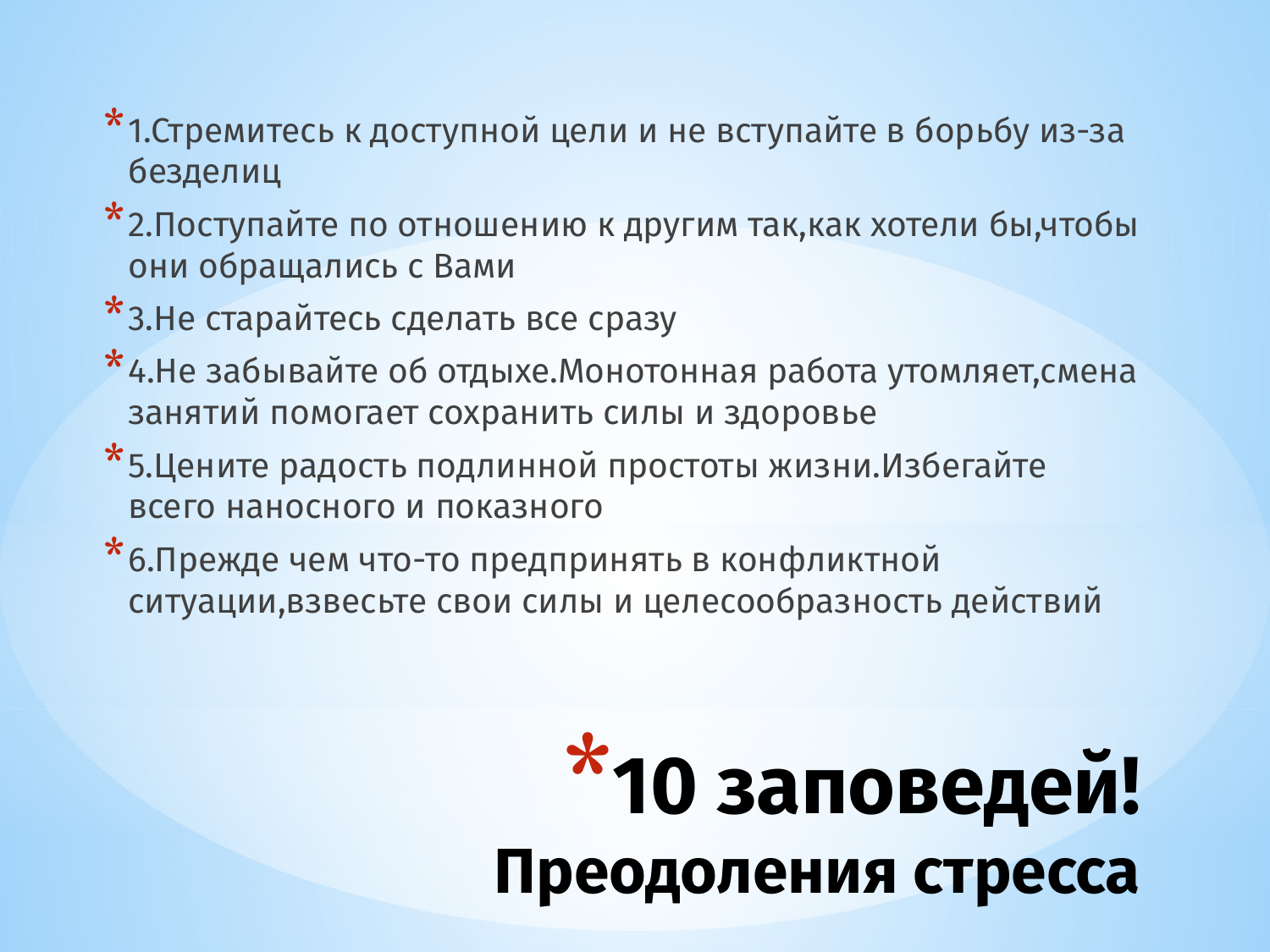

1.Стремитесь к доступной цели и не вступайте в борьбу из-за безделиц
2.Поступайте по отношению к другим так,как хотели бы,чтобы они обращались с Вами
3.Не старайтесь сделать все сразу
4.Не забывайте об отдыхе.Монотонная работа утомляет,смена занятий помогает сохранить силы и здоровье
5.Цените радость подлинной простоты жизни.Избегайте всего наносного и показного
6.Прежде чем что-то предпринять в конфликтной ситуации,взвесьте свои силы и целесообразность действий
# 10 заповедей! Преодоления стресса